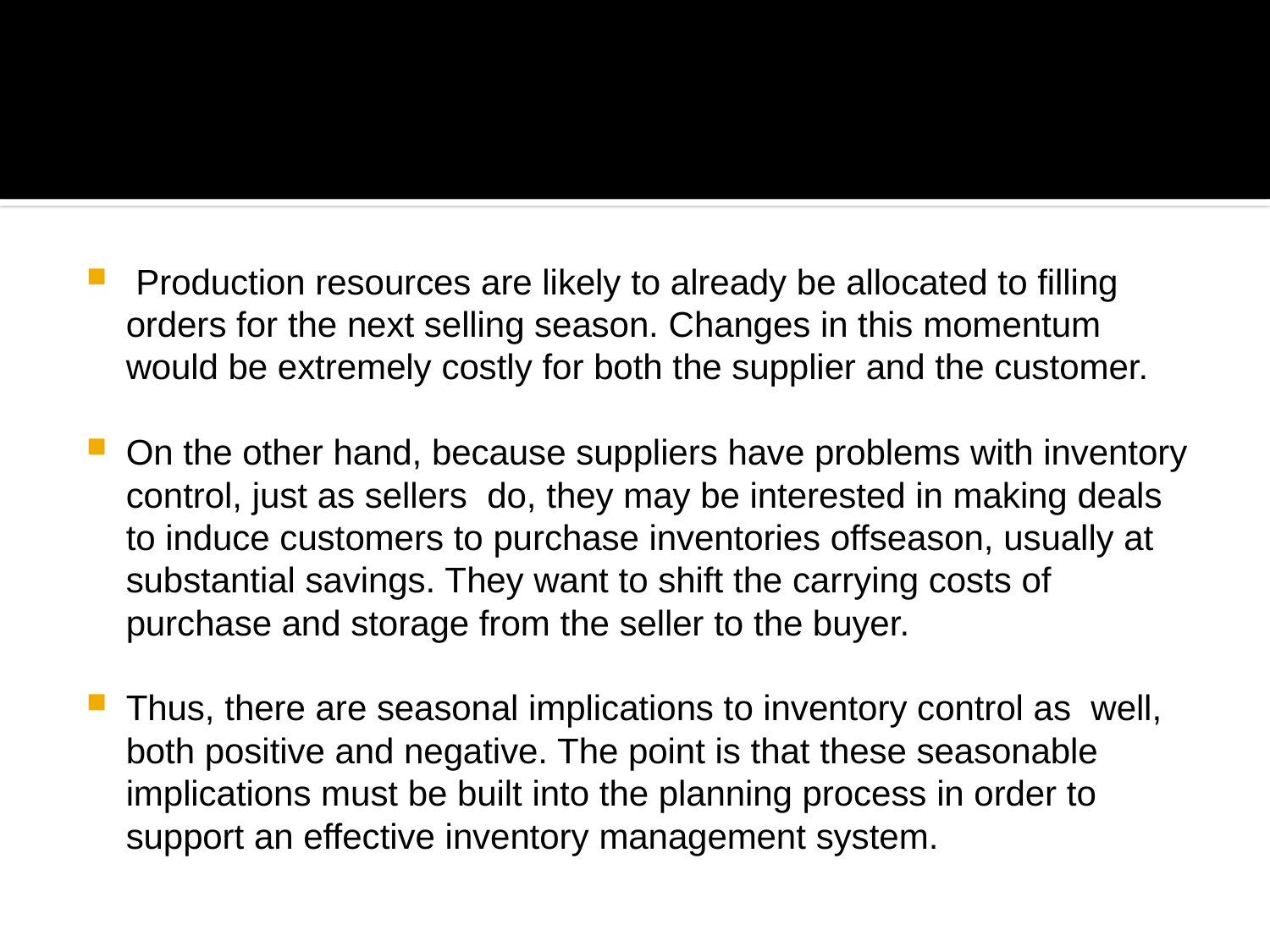

#
 Production resources are likely to already be allocated to filling orders for the next selling season. Changes in this momentum would be extremely costly for both the supplier and the customer.

On the other hand, because suppliers have problems with inventory control, just as sellers  do, they may be interested in making deals to induce customers to purchase inventories offseason, usually at substantial savings. They want to shift the carrying costs of purchase and storage from the seller to the buyer.

Thus, there are seasonal implications to inventory control as  well, both positive and negative. The point is that these seasonable implications must be built into the planning process in order to support an effective inventory management system.